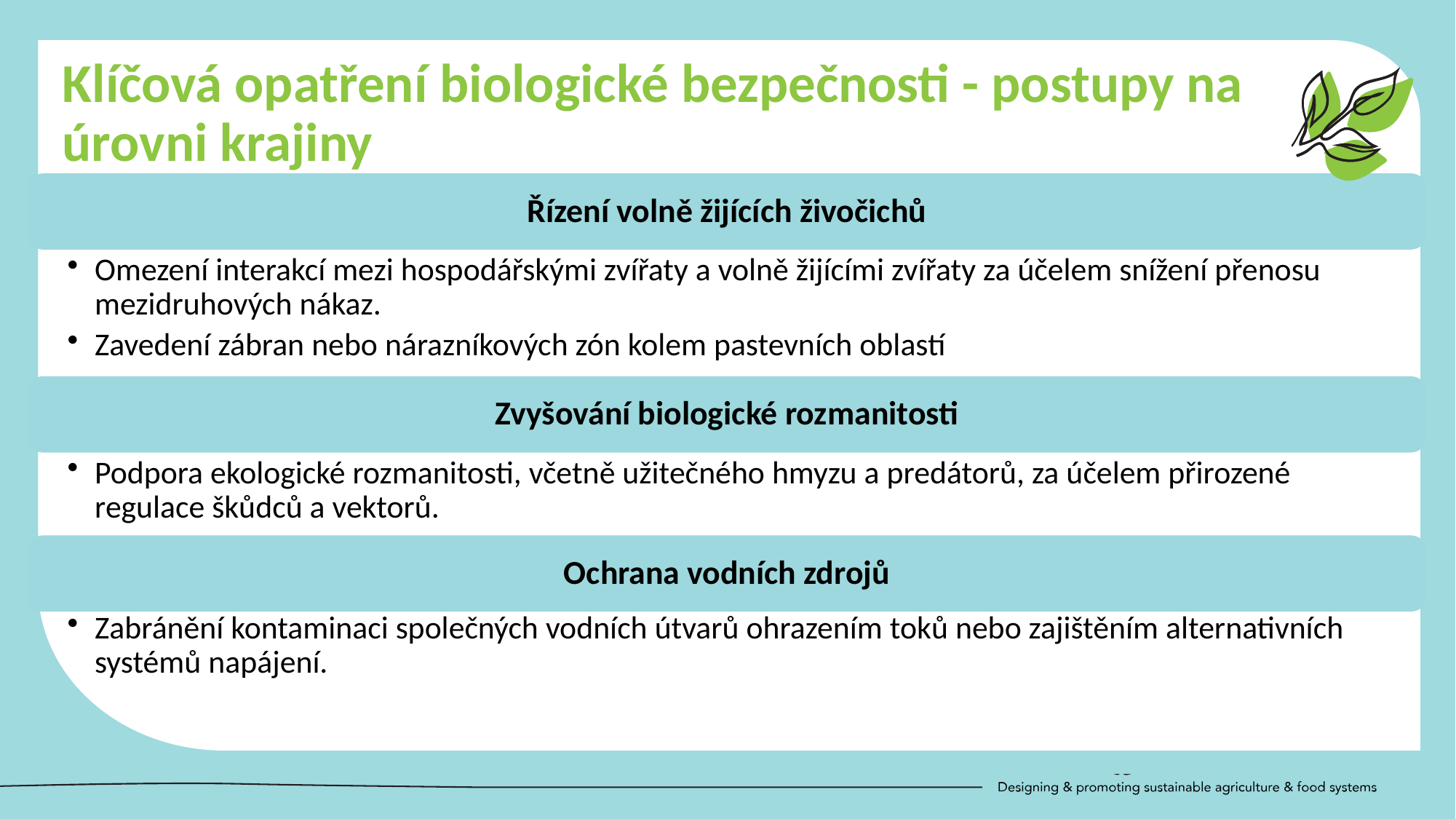

Klíčová opatření biologické bezpečnosti - postupy na úrovni krajiny
Řízení volně žijících živočichů
Omezení interakcí mezi hospodářskými zvířaty a volně žijícími zvířaty za účelem snížení přenosu mezidruhových nákaz.
Zavedení zábran nebo nárazníkových zón kolem pastevních oblastí
Zvyšování biologické rozmanitosti
Podpora ekologické rozmanitosti, včetně užitečného hmyzu a predátorů, za účelem přirozené regulace škůdců a vektorů.
Ochrana vodních zdrojů
Zabránění kontaminaci společných vodních útvarů ohrazením toků nebo zajištěním alternativních systémů napájení.